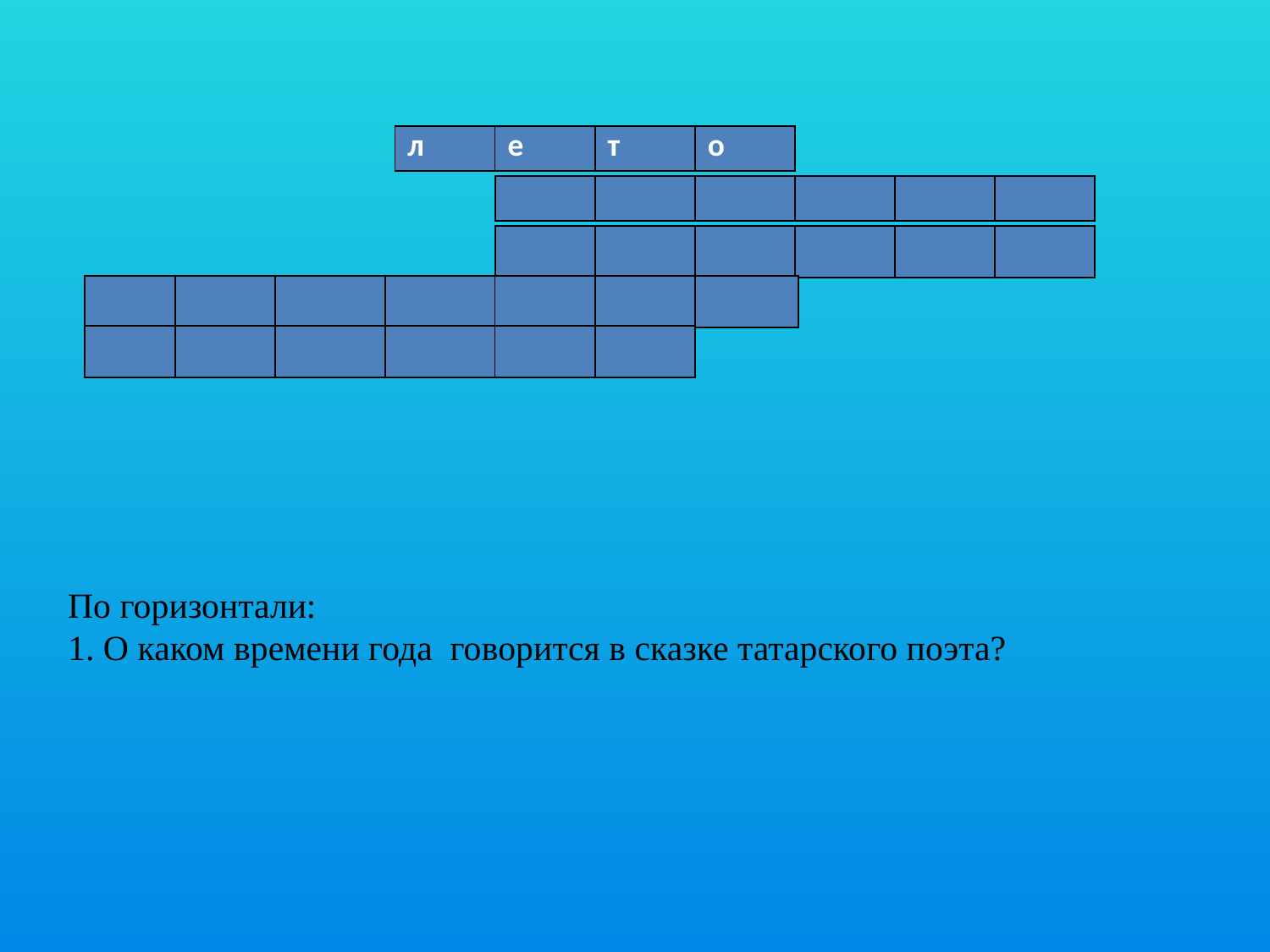

| л | е | т | о |
| --- | --- | --- | --- |
|  |  |  |  |  |  |
| --- | --- | --- | --- | --- | --- |
|  |  |  |  |  |  |
| --- | --- | --- | --- | --- | --- |
|  |  |  |  |  |  |  |
| --- | --- | --- | --- | --- | --- | --- |
|  |  |  |  |  |  |
| --- | --- | --- | --- | --- | --- |
# По горизонтали: 1. О каком времени года  говорится в сказке татарского поэта?